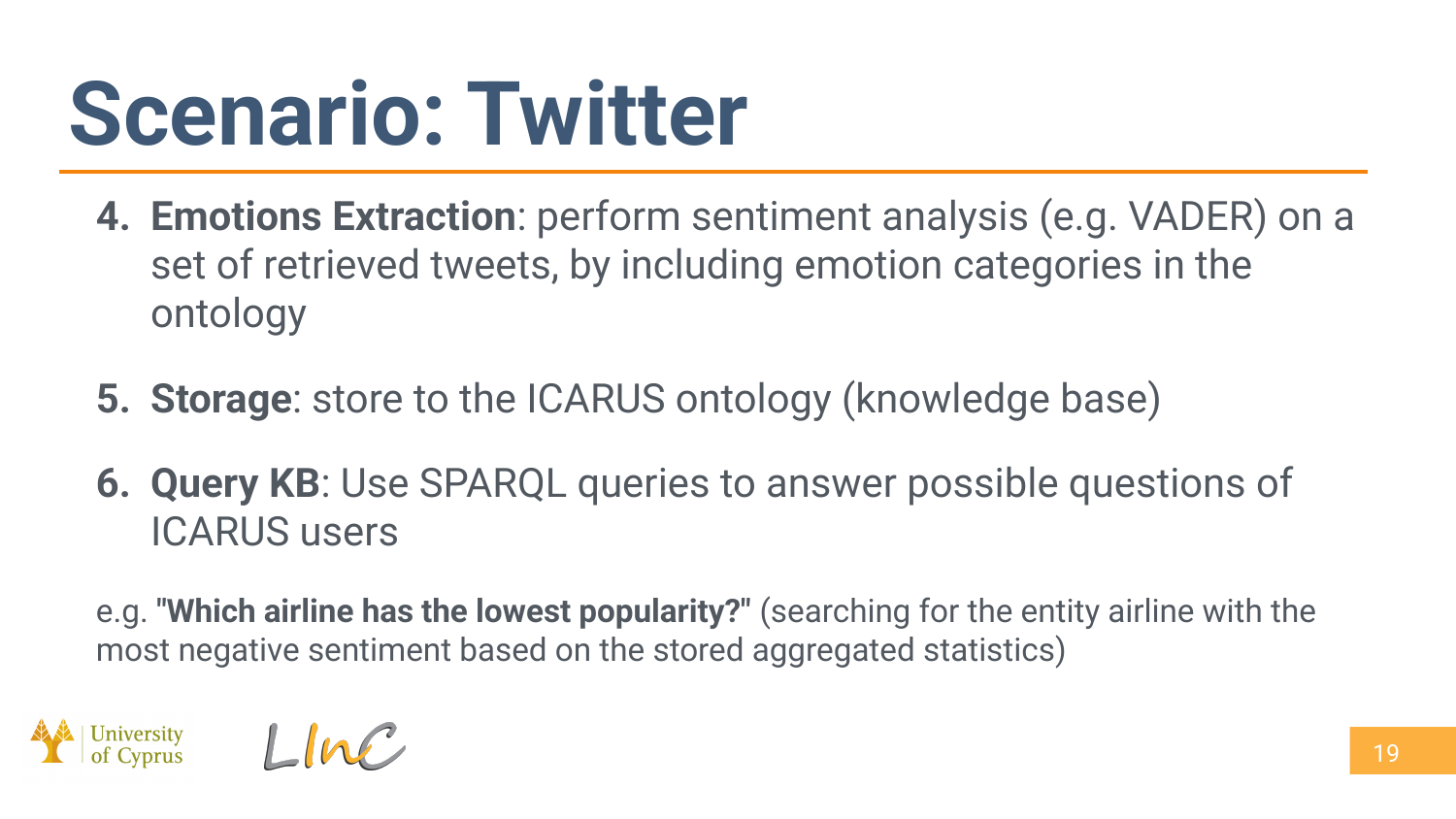

# Scenario: Twitter
Emotions Extraction: perform sentiment analysis (e.g. VADER) on a set of retrieved tweets, by including emotion categories in the ontology
Storage: store to the ICARUS ontology (knowledge base)
Query KB: Use SPARQL queries to answer possible questions of ICARUS users
e.g. "Which airline has the lowest popularity?" (searching for the entity airline with the most negative sentiment based on the stored aggregated statistics)
19